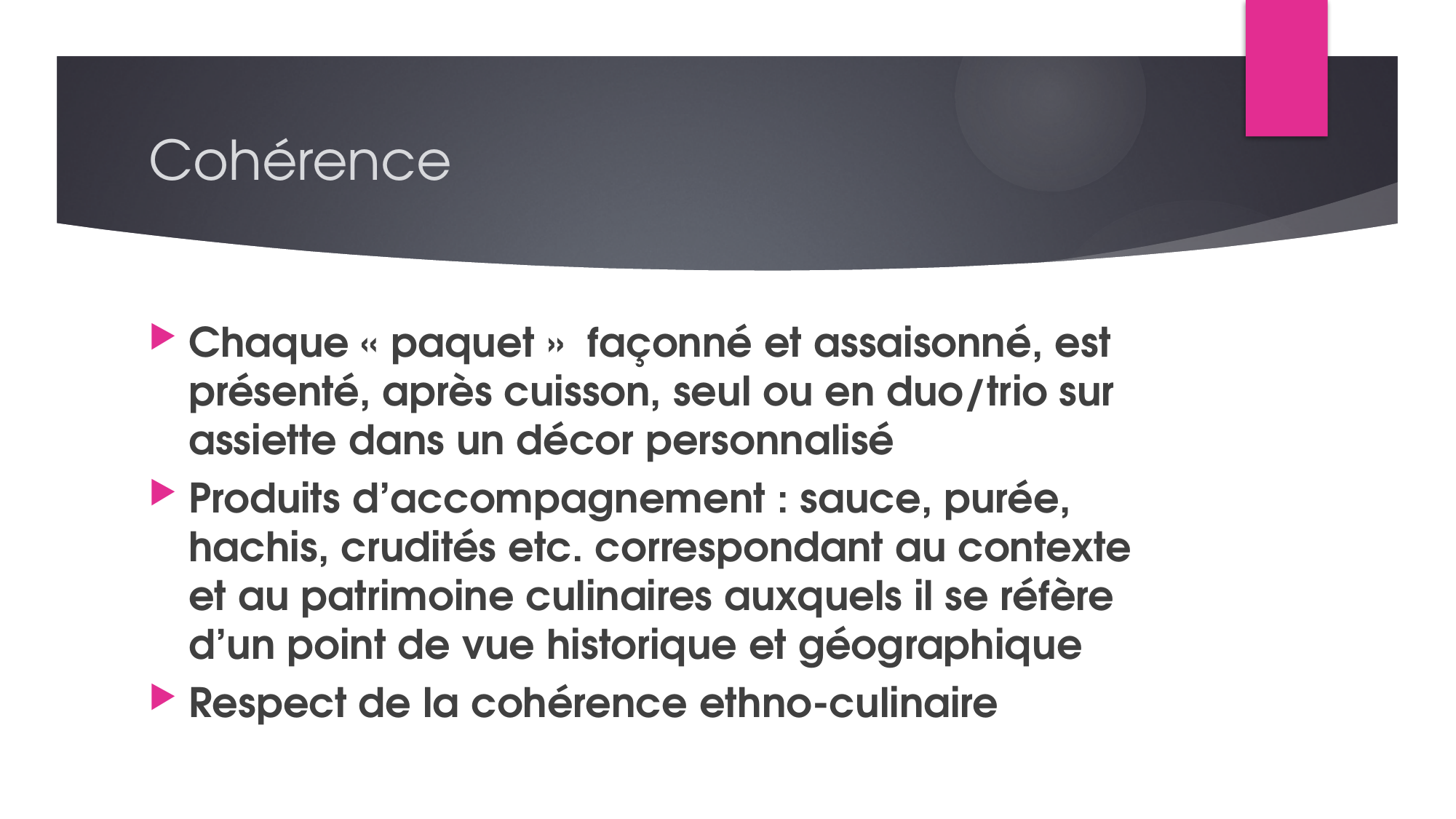

# Cohérence
Chaque « paquet »  façonné et assaisonné, est présenté, après cuisson, seul ou en duo/trio sur assiette dans un décor personnalisé
Produits d’accompagnement : sauce, purée, hachis, crudités etc. correspondant au contexte et au patrimoine culinaires auxquels il se réfère d’un point de vue historique et géographique
Respect de la cohérence ethno-culinaire